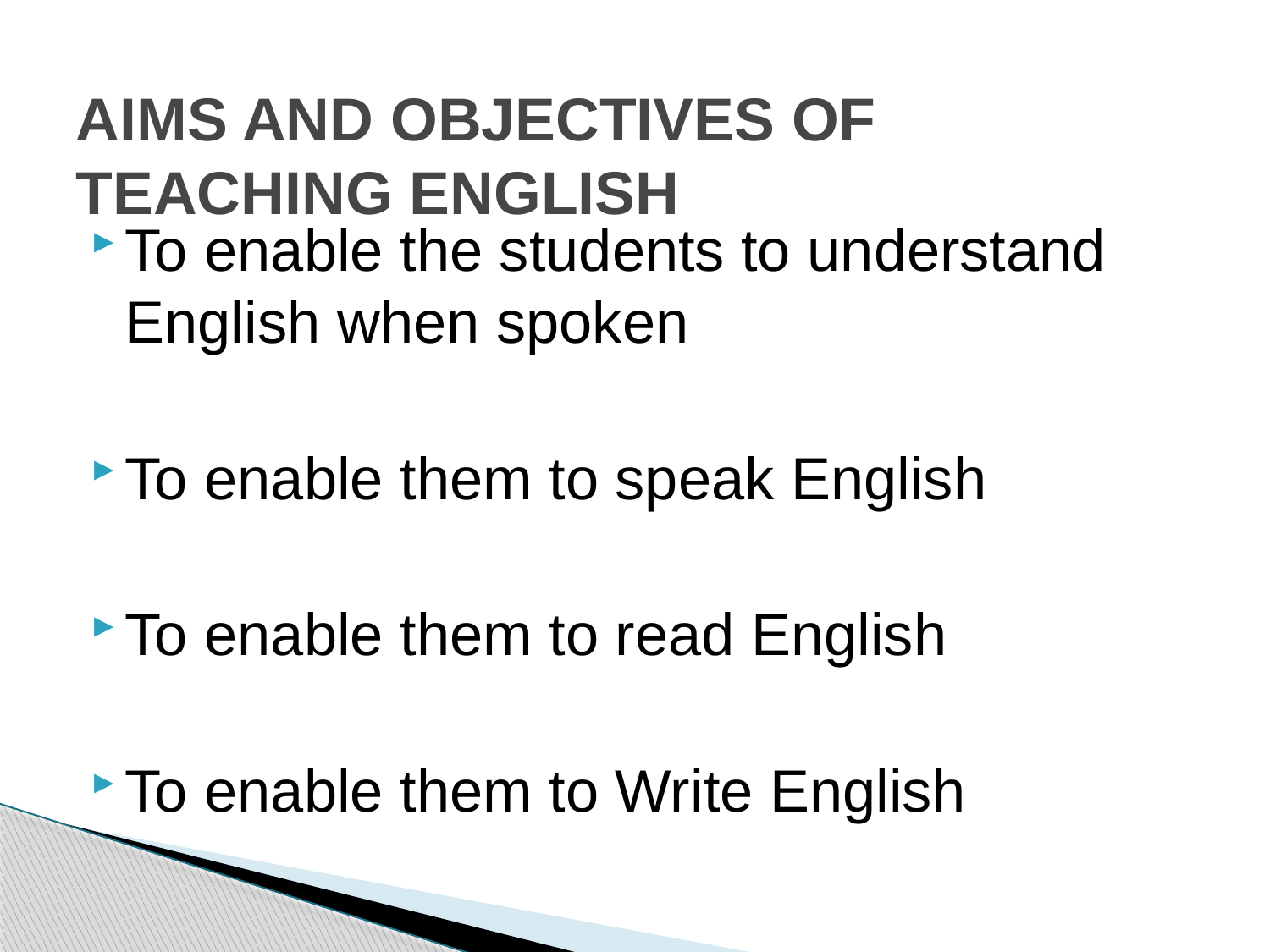

# AIMS AND OBJECTIVES OF TEACHING ENGLISH
To enable the students to understand English when spoken

To enable them to speak English

To enable them to read English

To enable them to Write English